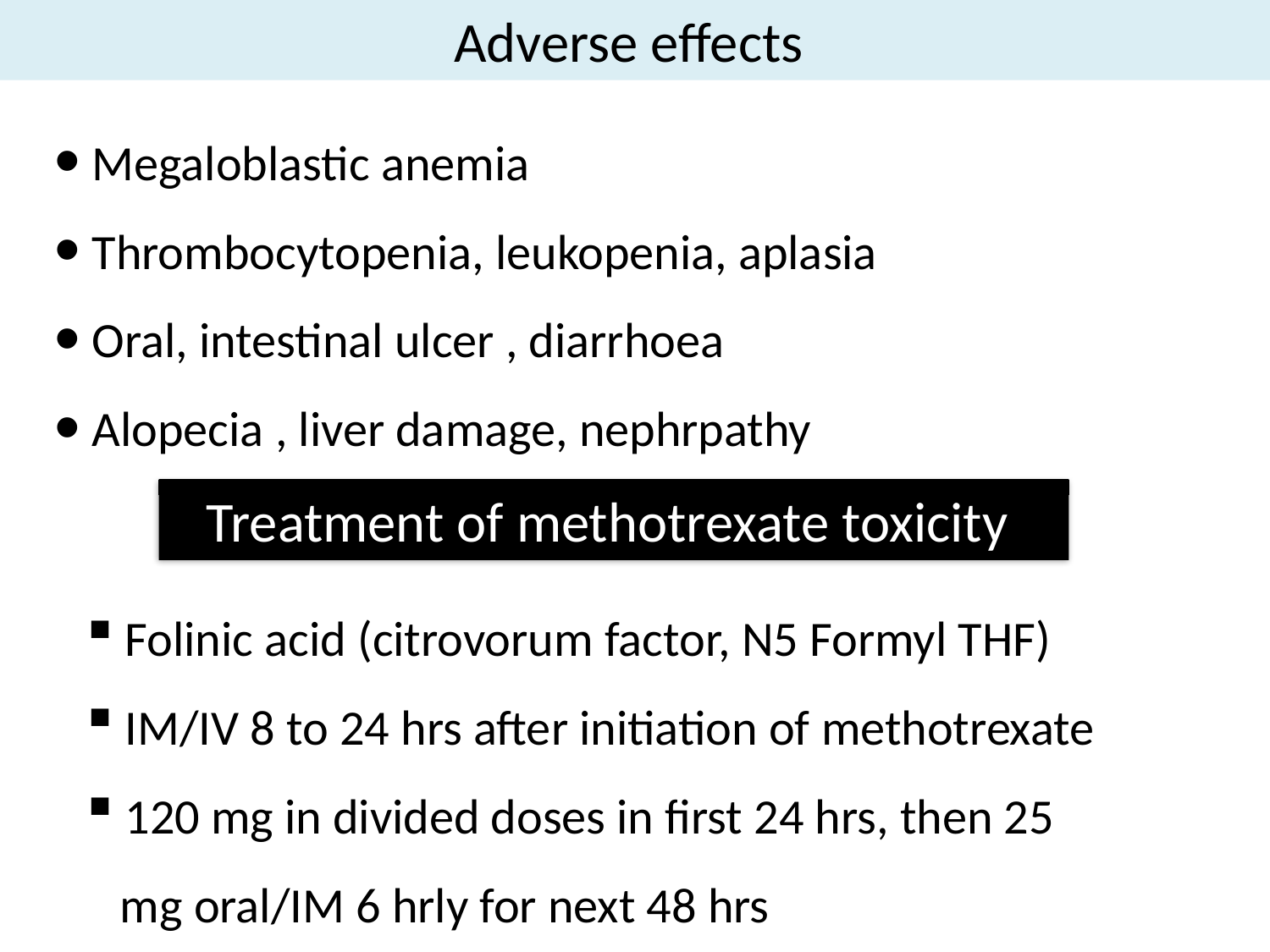

Adverse effects
 Megaloblastic anemia
 Thrombocytopenia, leukopenia, aplasia
 Oral, intestinal ulcer , diarrhoea
 Alopecia , liver damage, nephrpathy
Treatment of methotrexate toxicity
 Folinic acid (citrovorum factor, N5 Formyl THF)
 IM/IV 8 to 24 hrs after initiation of methotrexate
 120 mg in divided doses in first 24 hrs, then 25
   mg oral/IM 6 hrly for next 48 hrs